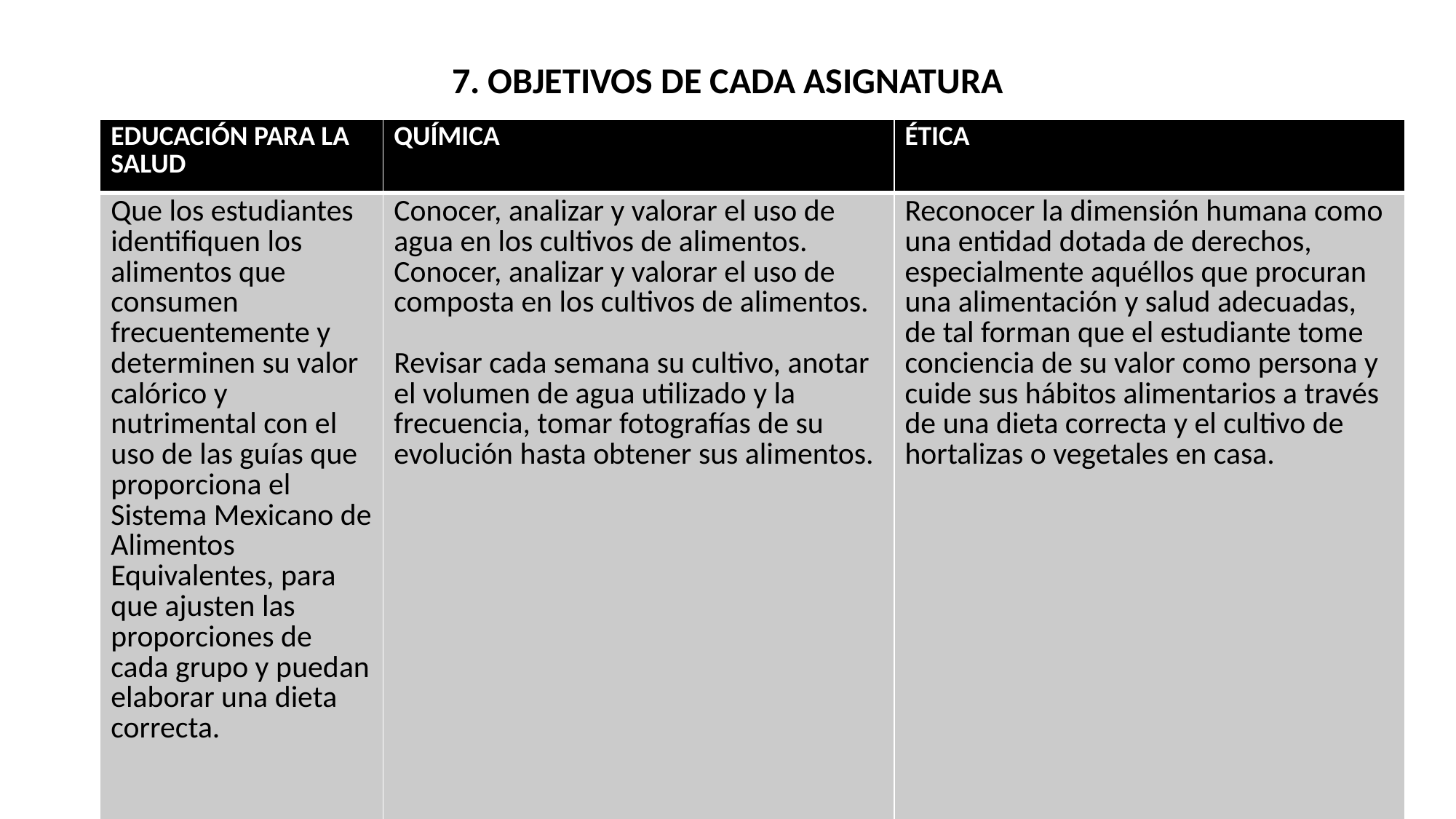

# 7. OBJETIVOS DE CADA ASIGNATURA
| EDUCACIÓN PARA LA SALUD | QUÍMICA | ÉTICA |
| --- | --- | --- |
| Que los estudiantes identifiquen los alimentos que consumen frecuentemente y determinen su valor calórico y nutrimental con el uso de las guías que proporciona el Sistema Mexicano de Alimentos Equivalentes, para que ajusten las proporciones de cada grupo y puedan elaborar una dieta correcta. | Conocer, analizar y valorar el uso de agua en los cultivos de alimentos. Conocer, analizar y valorar el uso de composta en los cultivos de alimentos. Revisar cada semana su cultivo, anotar el volumen de agua utilizado y la frecuencia, tomar fotografías de su evolución hasta obtener sus alimentos. | Reconocer la dimensión humana como una entidad dotada de derechos, especialmente aquéllos que procuran una alimentación y salud adecuadas, de tal forman que el estudiante tome conciencia de su valor como persona y cuide sus hábitos alimentarios a través de una dieta correcta y el cultivo de hortalizas o vegetales en casa. |